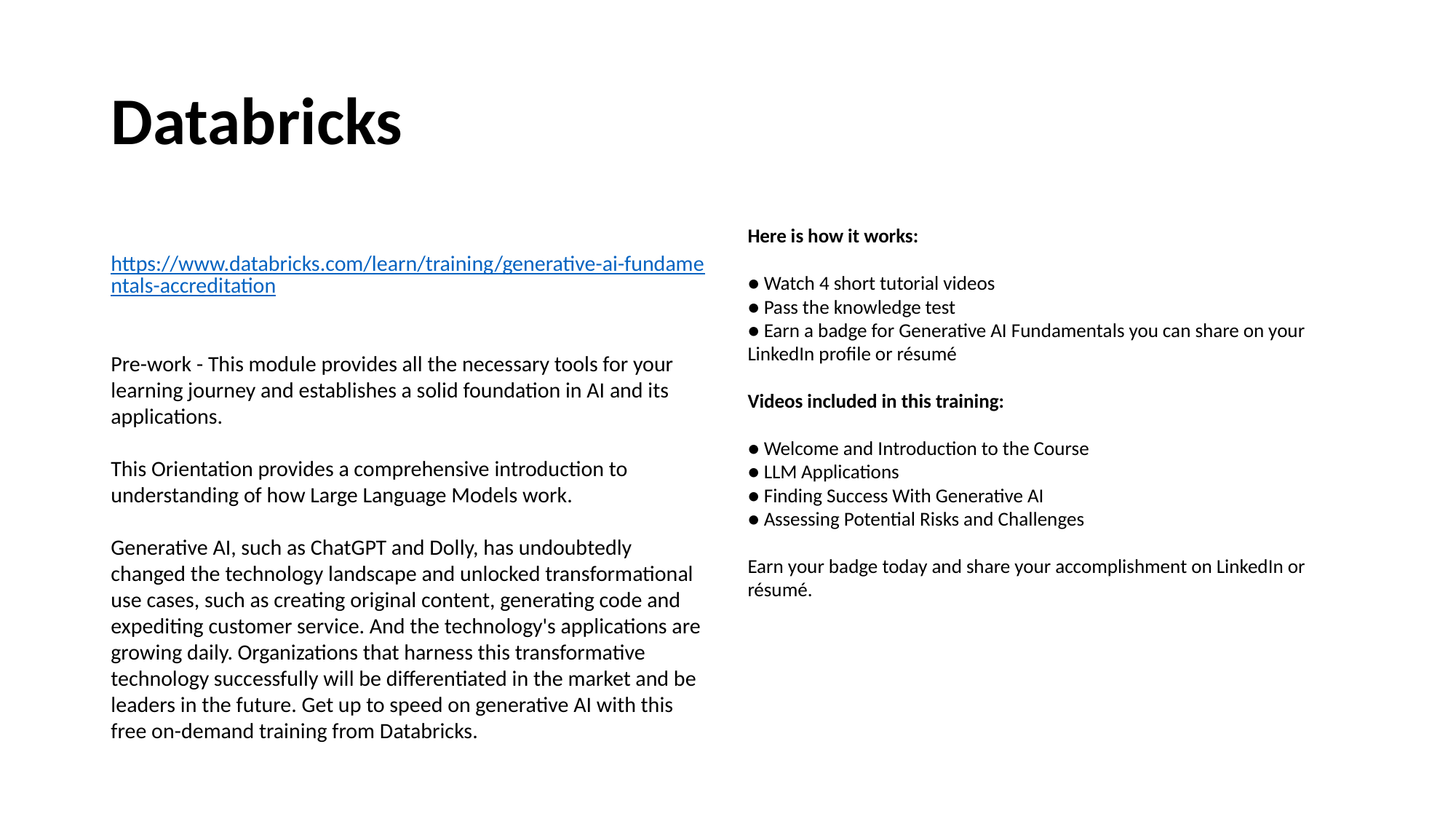

# Databricks

https://www.databricks.com/learn/training/generative-ai-fundamentals-accreditation

Pre-work - This module provides all the necessary tools for your learning journey and establishes a solid foundation in AI and its applications.

This Orientation provides a comprehensive introduction to understanding of how Large Language Models work.

Generative AI, such as ChatGPT and Dolly, has undoubtedly changed the technology landscape and unlocked transformational use cases, such as creating original content, generating code and expediting customer service. And the technology's applications are growing daily. Organizations that harness this transformative technology successfully will be differentiated in the market and be leaders in the future. Get up to speed on generative AI with this free on-demand training from Databricks.
Here is how it works:

● Watch 4 short tutorial videos
● Pass the knowledge test
● Earn a badge for Generative AI Fundamentals you can share on your LinkedIn profile or résumé

Videos included in this training:

● Welcome and Introduction to the Course
● LLM Applications
● Finding Success With Generative AI
● Assessing Potential Risks and Challenges

Earn your badge today and share your accomplishment on LinkedIn or résumé.